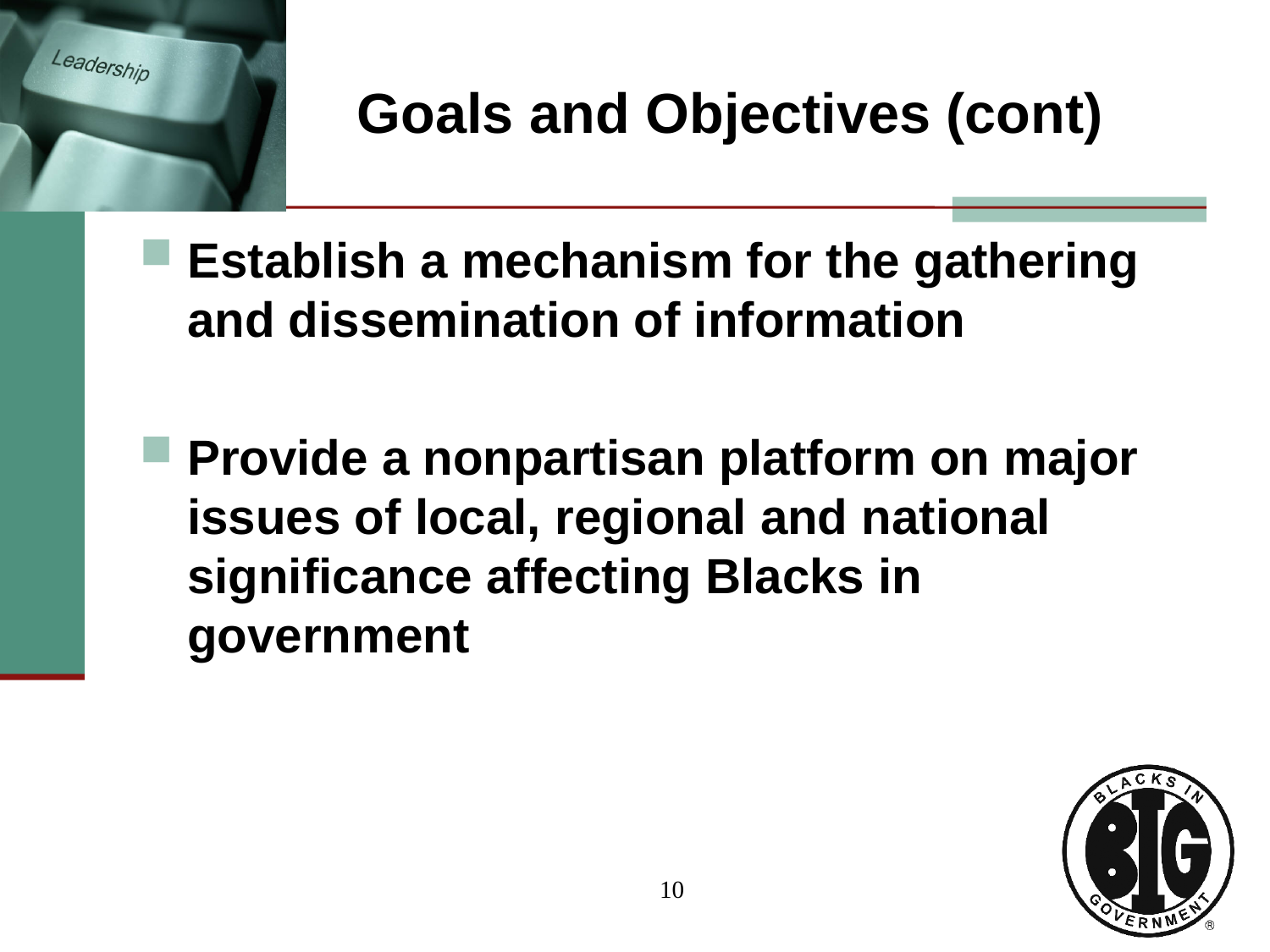

# Goals and Objectives (cont)
Establish a mechanism for the gathering and dissemination of information

Provide a nonpartisan platform on major issues of local, regional and national significance affecting Blacks in government

10